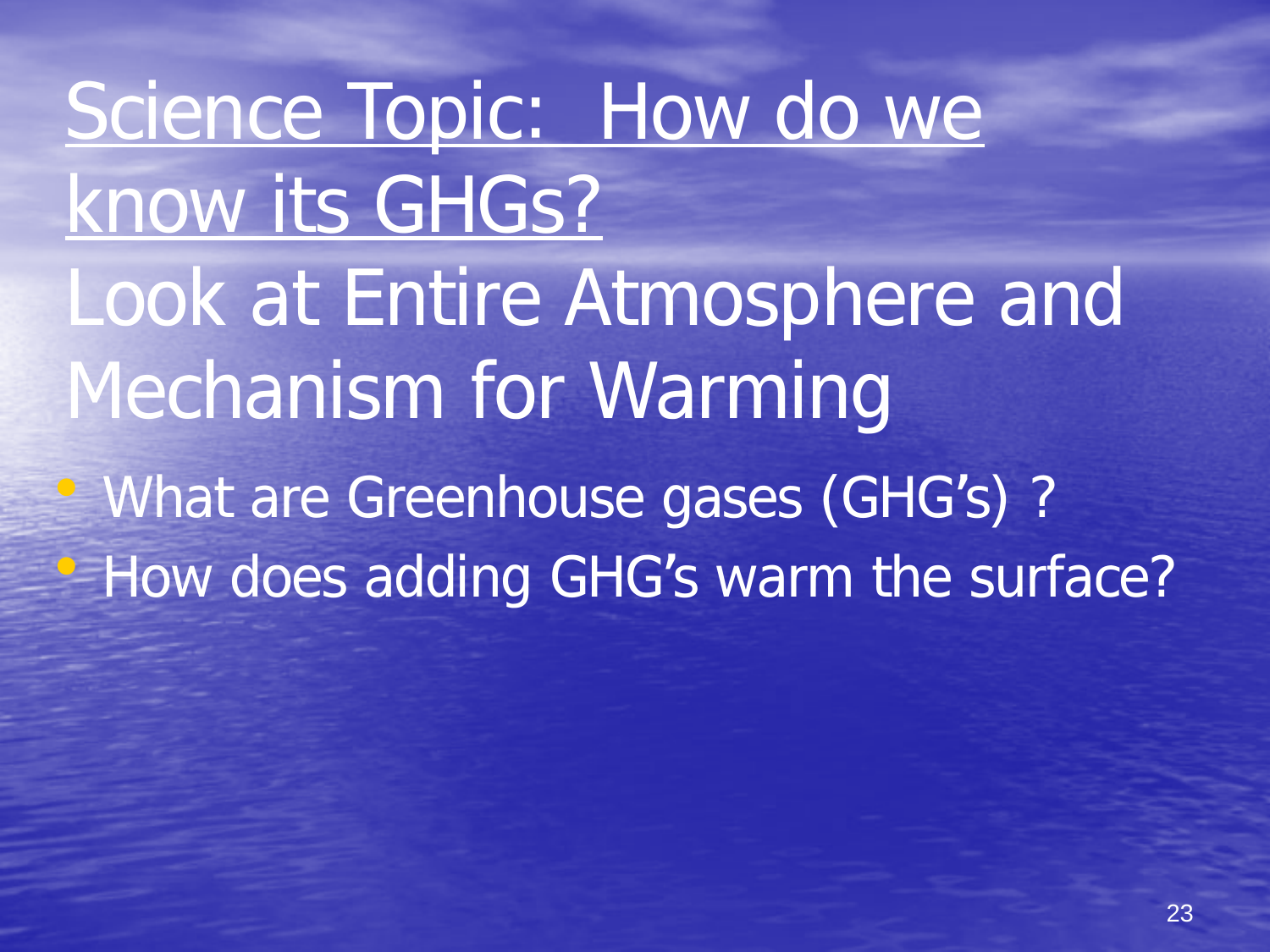

# Science Topic:  How do we know its GHGs? Look at Entire Atmosphere and Mechanism for Warming
What are Greenhouse gases (GHG’s) ?
How does adding GHG’s warm the surface?
23